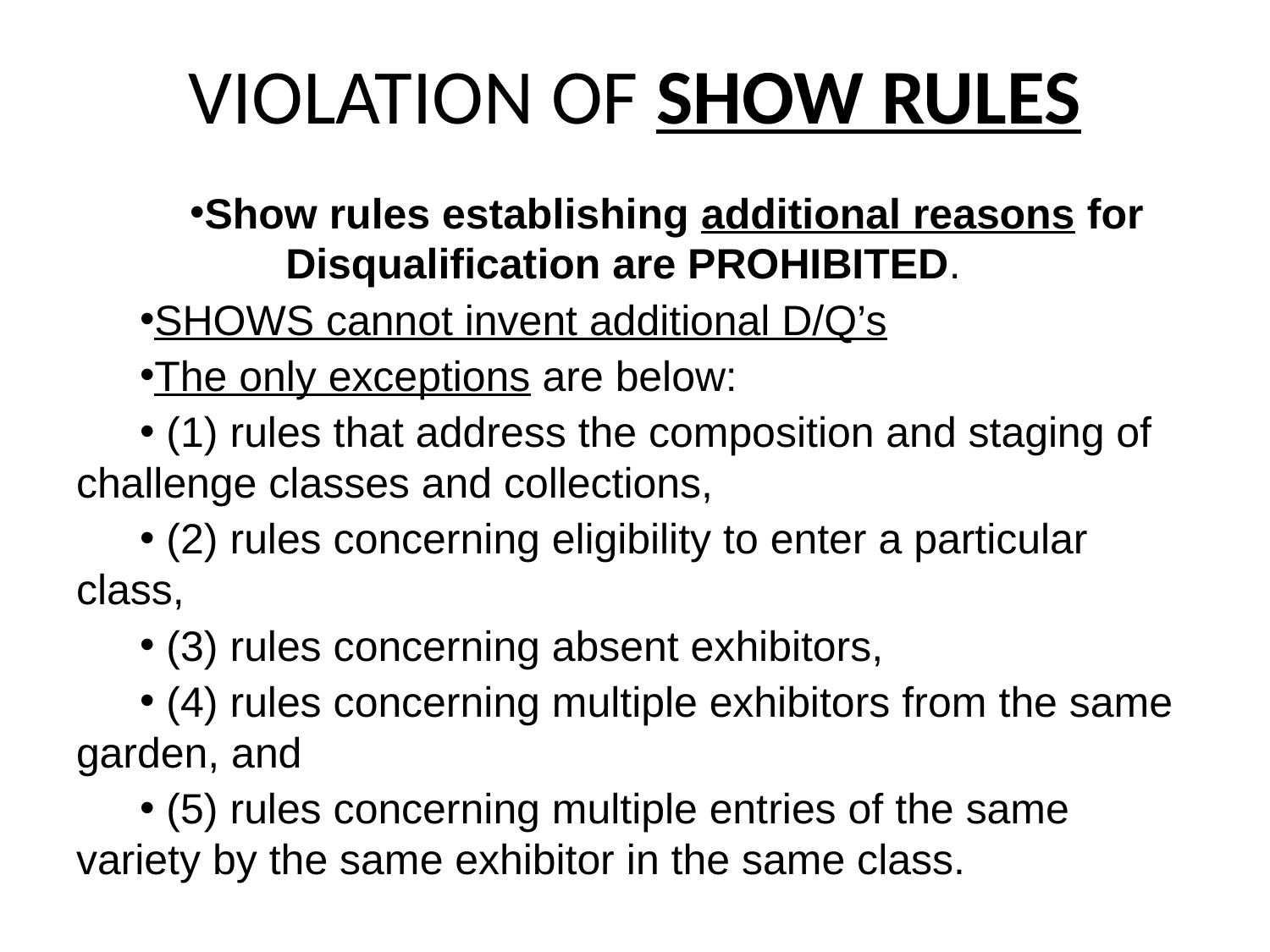

# VIOLATION OF SHOW RULES
Show rules establishing additional reasons for Disqualification are PROHIBITED.
SHOWS cannot invent additional D/Q’s
The only exceptions are below:
 (1) rules that address the composition and staging of challenge classes and collections,
 (2) rules concerning eligibility to enter a particular class,
 (3) rules concerning absent exhibitors,
 (4) rules concerning multiple exhibitors from the same garden, and
 (5) rules concerning multiple entries of the same variety by the same exhibitor in the same class.